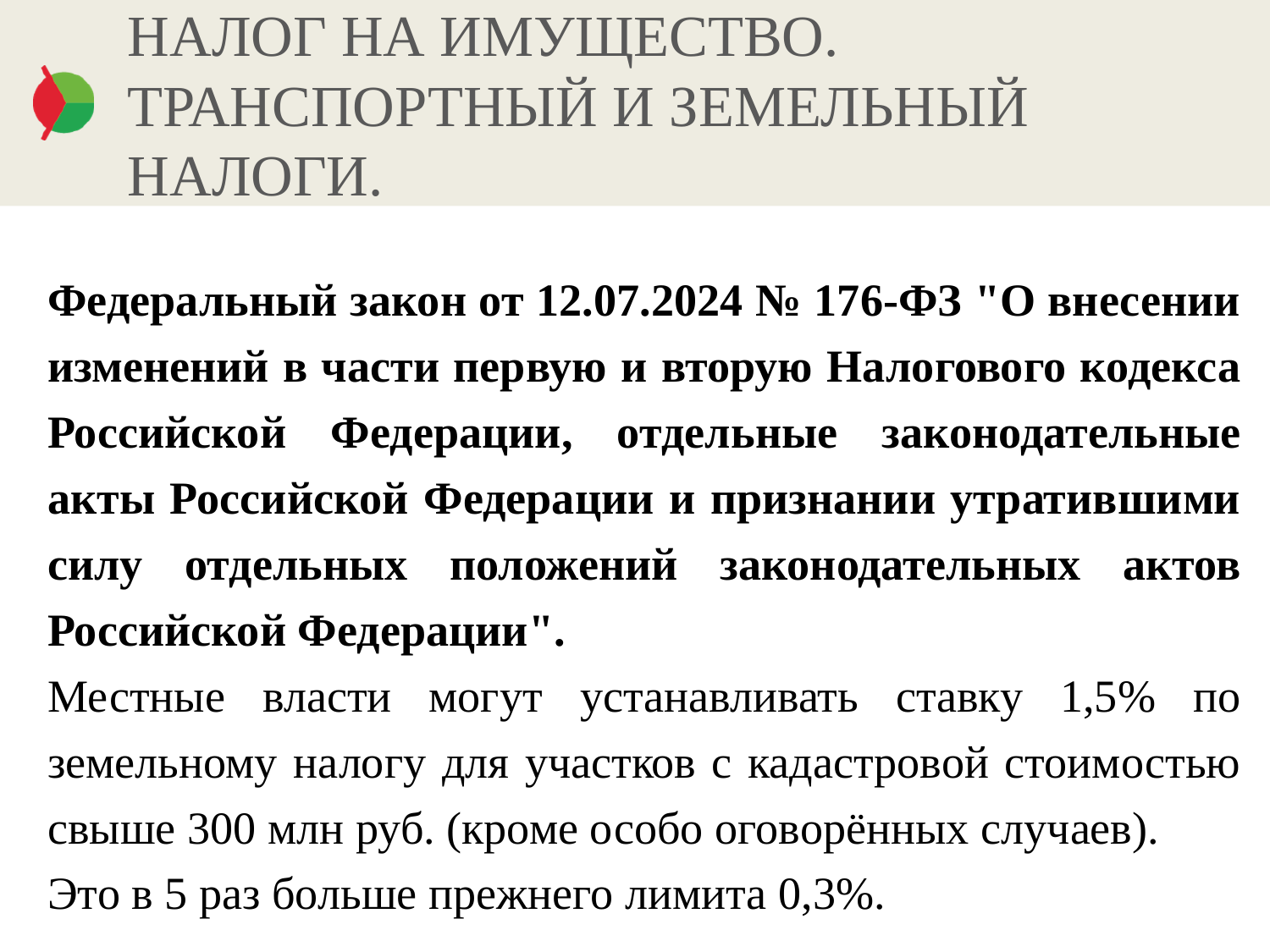

# НАЛОГ НА ИМУЩЕСТВО. ТРАНСПОРТНЫЙ И ЗЕМЕЛЬНЫЙ НАЛОГИ.
Федеральный закон от 12.07.2024 № 176-ФЗ "О внесении изменений в части первую и вторую Налогового кодекса Российской Федерации, отдельные законодательные акты Российской Федерации и признании утратившими силу отдельных положений законодательных актов Российской Федерации".
Местные власти могут устанавливать ставку 1,5% по земельному налогу для участков с кадастровой стоимостью свыше 300 млн руб. (кроме особо оговорённых случаев).
Это в 5 раз больше прежнего лимита 0,3%.